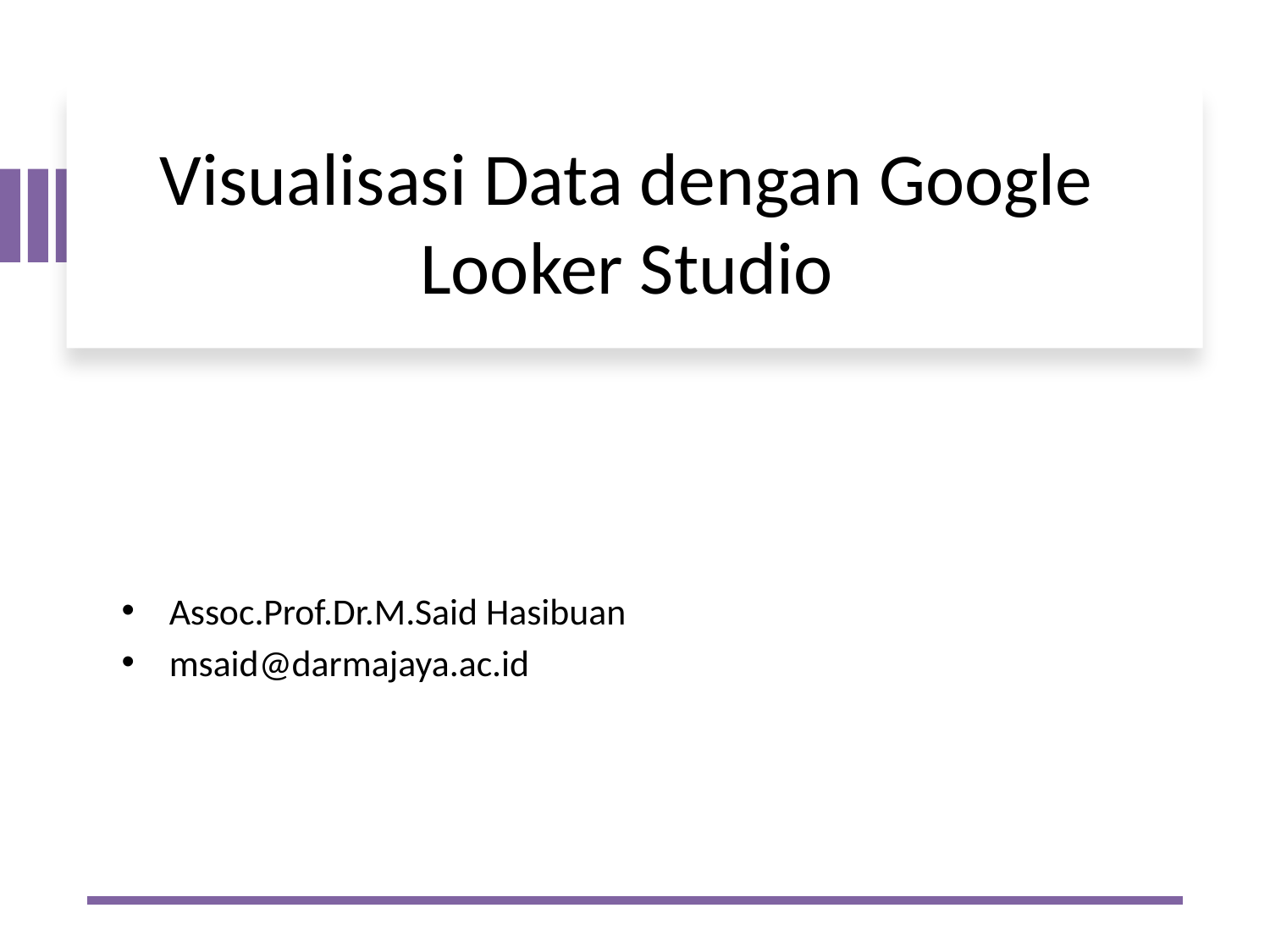

# Visualisasi Data dengan Google Looker Studio

Assoc.Prof.Dr.M.Said Hasibuan
msaid@darmajaya.ac.id